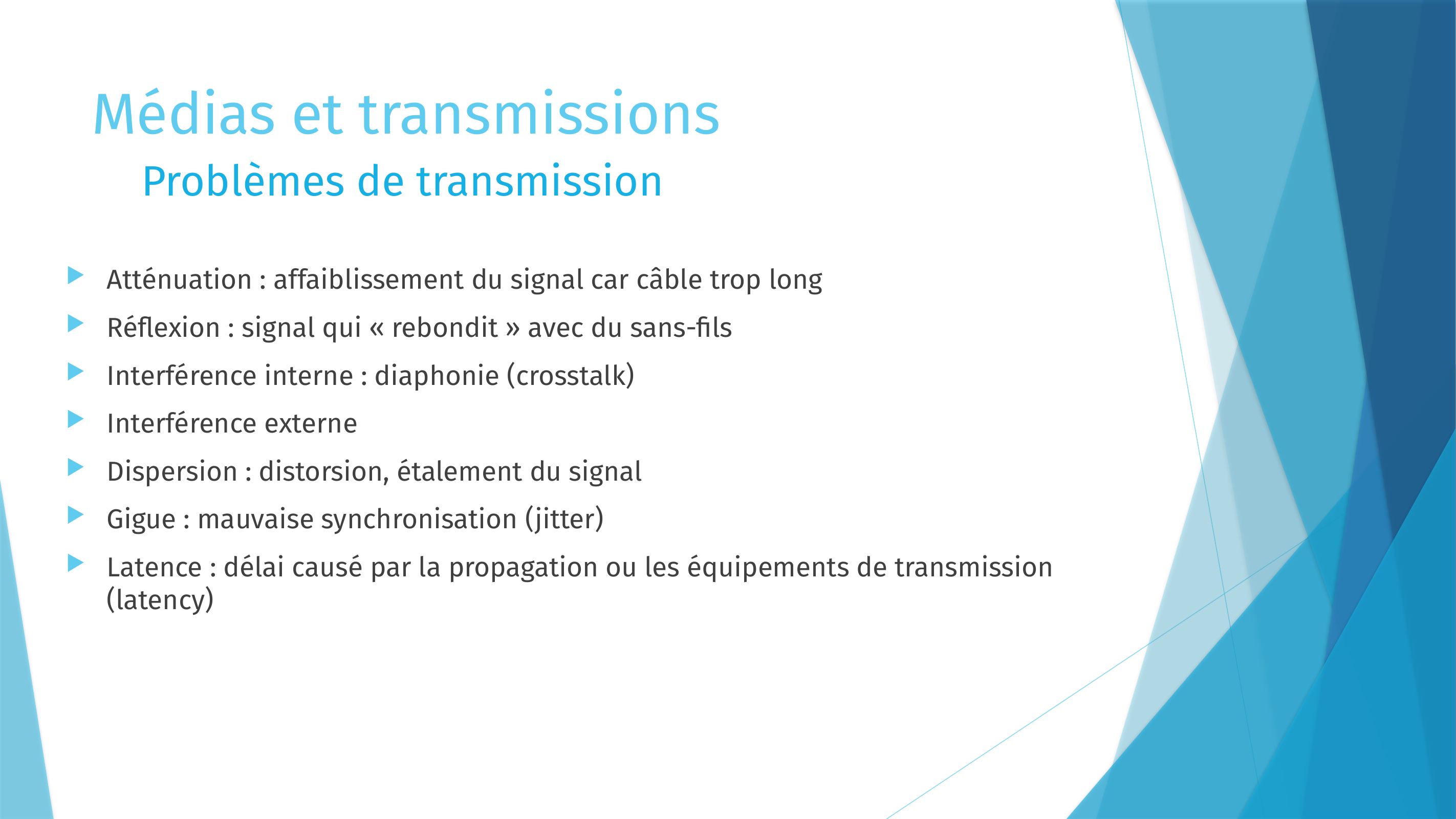

# Médias et transmissions
Problèmes de transmission
Atténuation : affaiblissement du signal car câble trop long
Réflexion : signal qui « rebondit » avec du sans-fils
Interférence interne : diaphonie (crosstalk)
Interférence externe
Dispersion : distorsion, étalement du signal
Gigue : mauvaise synchronisation (jitter)
Latence : délai causé par la propagation ou les équipements de transmission (latency)